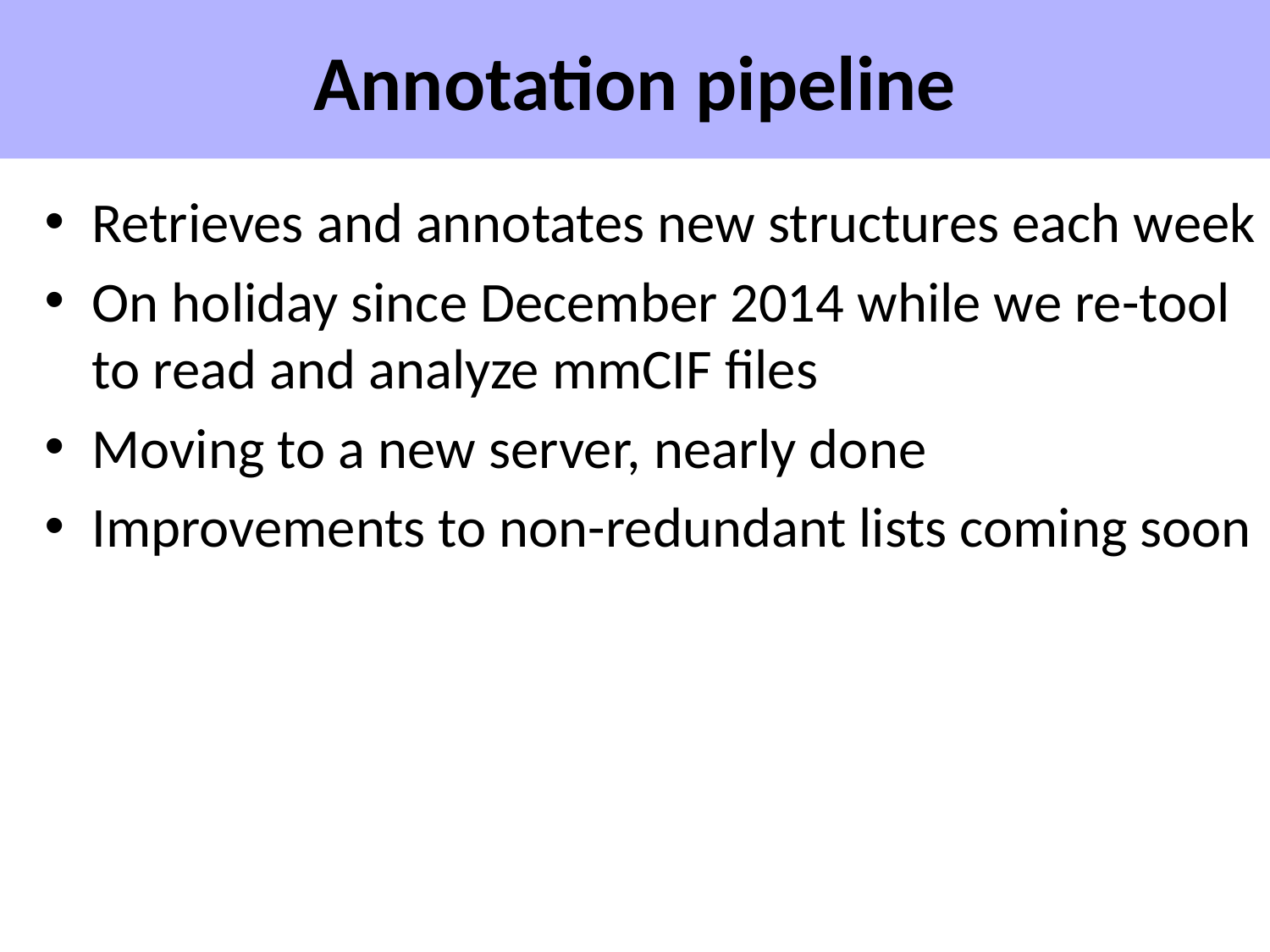

# Annotation pipeline
Retrieves and annotates new structures each week
On holiday since December 2014 while we re-tool to read and analyze mmCIF files
Moving to a new server, nearly done
Improvements to non-redundant lists coming soon